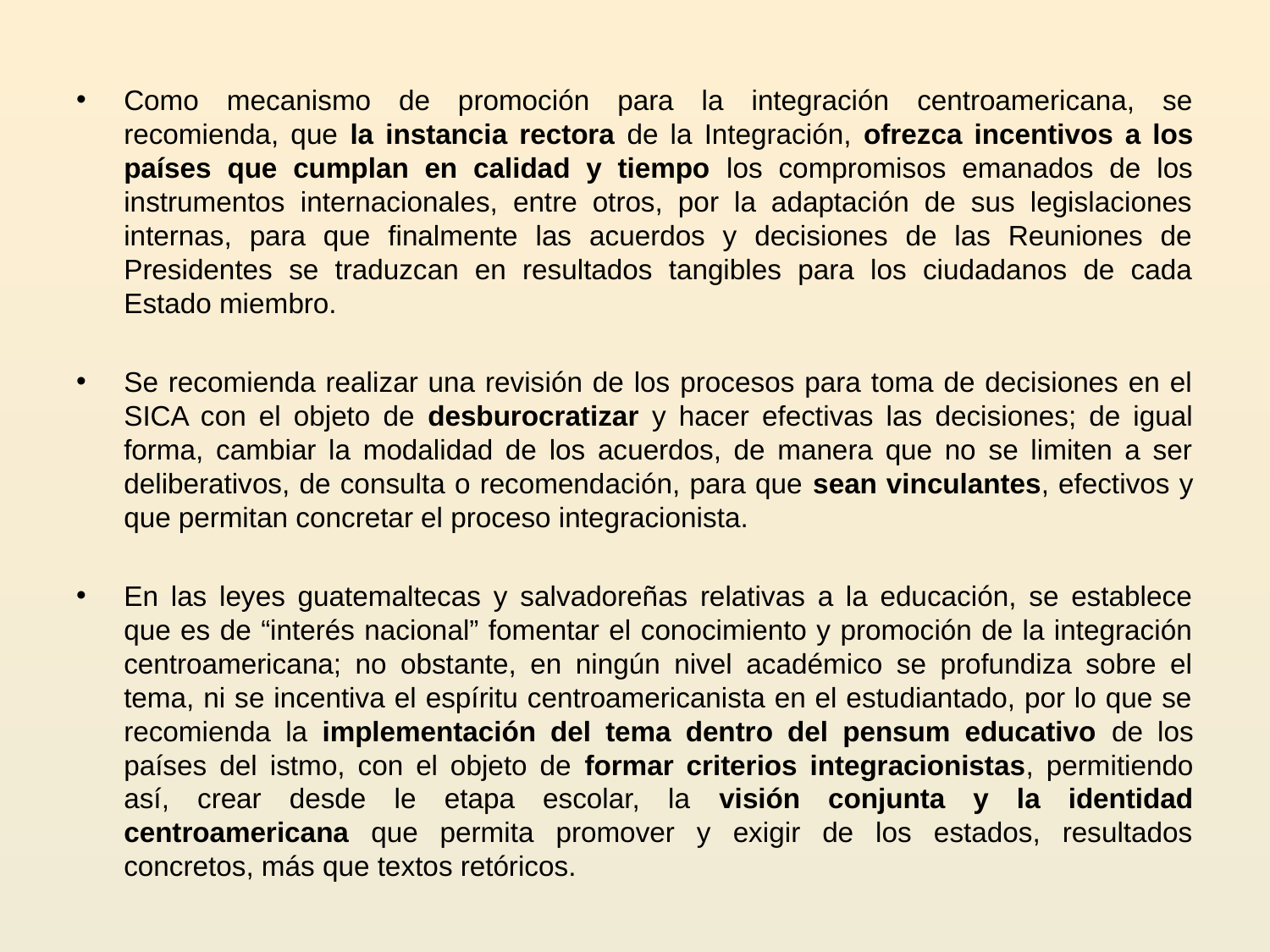

Como mecanismo de promoción para la integración centroamericana, se recomienda, que la instancia rectora de la Integración, ofrezca incentivos a los países que cumplan en calidad y tiempo los compromisos emanados de los instrumentos internacionales, entre otros, por la adaptación de sus legislaciones internas, para que finalmente las acuerdos y decisiones de las Reuniones de Presidentes se traduzcan en resultados tangibles para los ciudadanos de cada Estado miembro.

Se recomienda realizar una revisión de los procesos para toma de decisiones en el SICA con el objeto de desburocratizar y hacer efectivas las decisiones; de igual forma, cambiar la modalidad de los acuerdos, de manera que no se limiten a ser deliberativos, de consulta o recomendación, para que sean vinculantes, efectivos y que permitan concretar el proceso integracionista.

En las leyes guatemaltecas y salvadoreñas relativas a la educación, se establece que es de “interés nacional” fomentar el conocimiento y promoción de la integración centroamericana; no obstante, en ningún nivel académico se profundiza sobre el tema, ni se incentiva el espíritu centroamericanista en el estudiantado, por lo que se recomienda la implementación del tema dentro del pensum educativo de los países del istmo, con el objeto de formar criterios integracionistas, permitiendo así, crear desde le etapa escolar, la visión conjunta y la identidad centroamericana que permita promover y exigir de los estados, resultados concretos, más que textos retóricos.